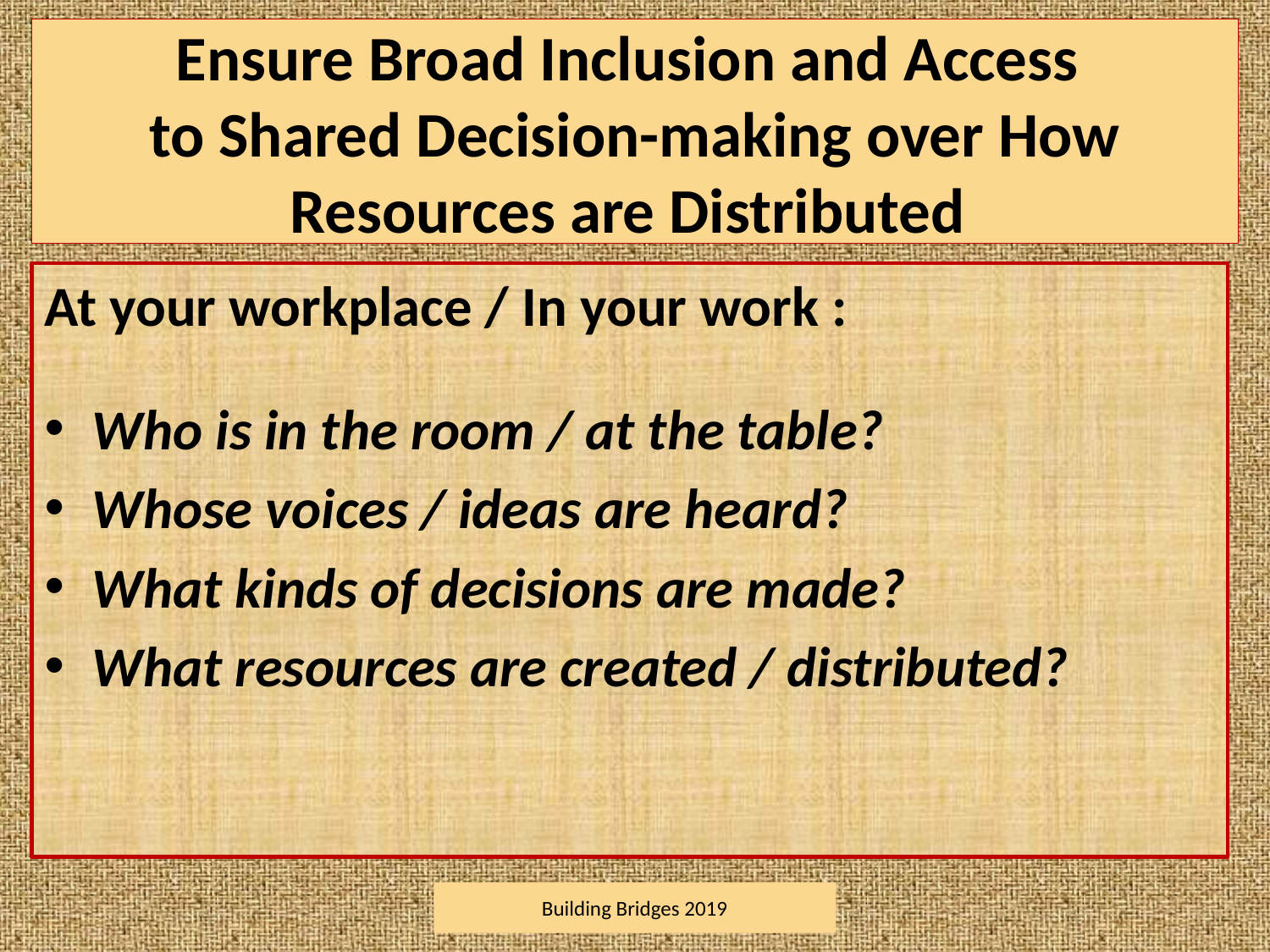

# Ensure Broad Inclusion and Access to Shared Decision-making over How Resources are Distributed
At your workplace / In your work :

Who is in the room / at the table?
Whose voices / ideas are heard?
What kinds of decisions are made?
What resources are created / distributed?

Building Bridges 2019